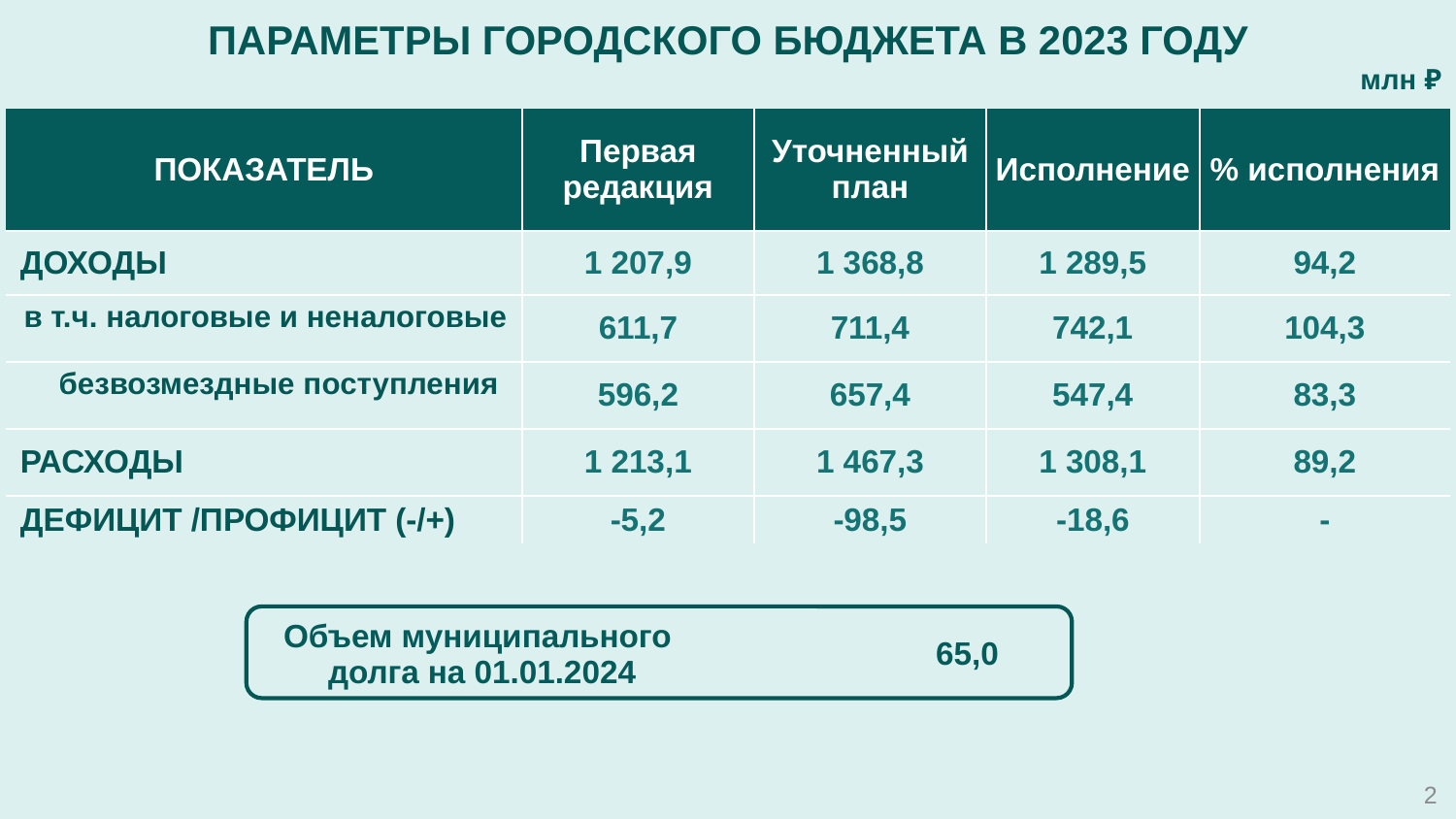

# ПАРАМЕТРЫ ГОРОДСКОГО БЮДЖЕТА В 2023 ГОДУ
млн ₽
| ПОКАЗАТЕЛЬ | Первая редакция | Уточненный план | Исполнение | % исполнения |
| --- | --- | --- | --- | --- |
| ДОХОДЫ | 1 207,9 | 1 368,8 | 1 289,5 | 94,2 |
| в т.ч. налоговые и неналоговые | 611,7 | 711,4 | 742,1 | 104,3 |
| безвозмездные поступления | 596,2 | 657,4 | 547,4 | 83,3 |
| РАСХОДЫ | 1 213,1 | 1 467,3 | 1 308,1 | 89,2 |
| ДЕФИЦИТ /ПРОФИЦИТ (-/+) | -5,2 | -98,5 | -18,6 | - |
| Объем муниципального долга на 01.01.2024 | 65,0 |
| --- | --- |

2